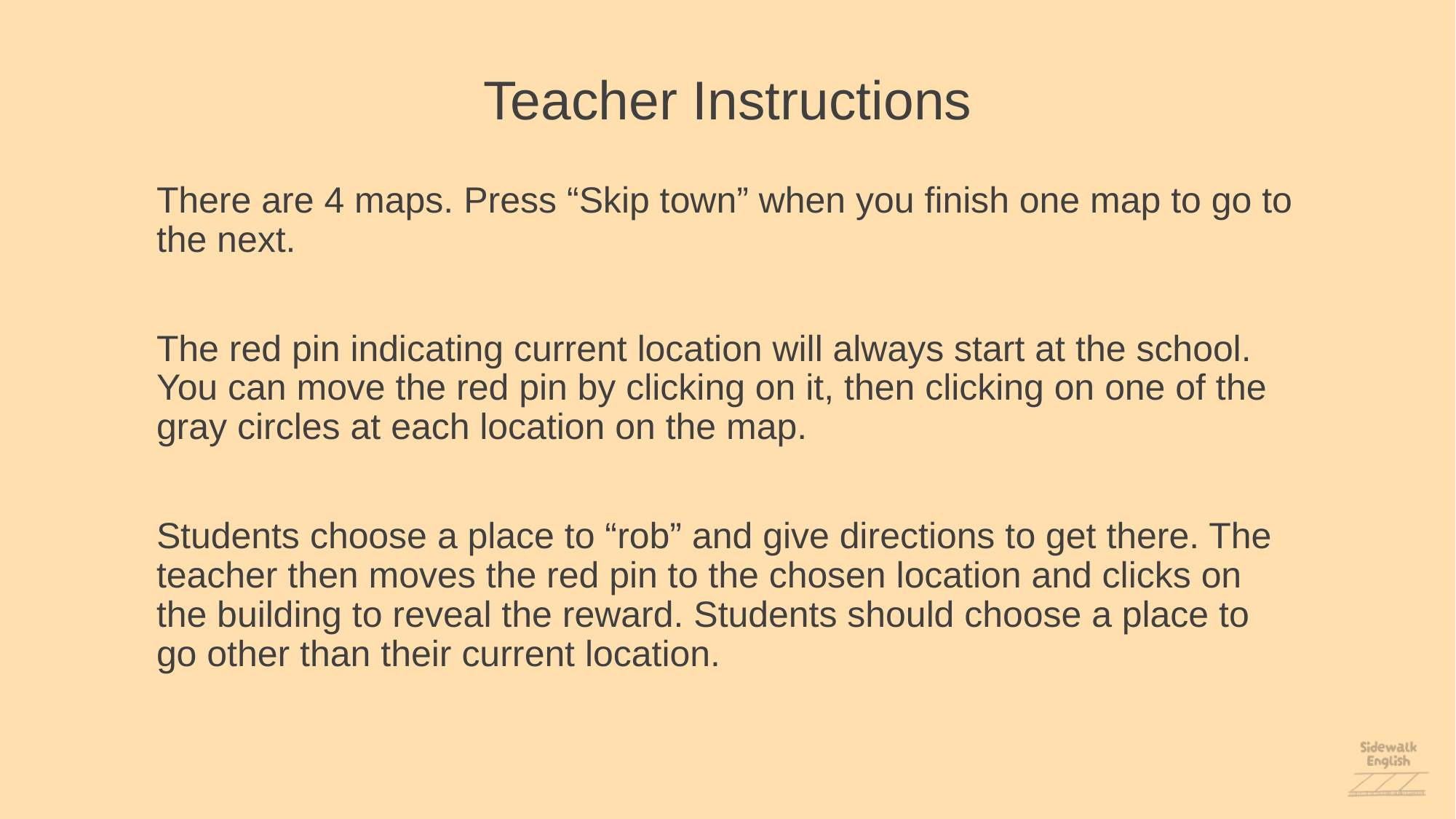

Teacher Instructions
There are 4 maps. Press “Skip town” when you finish one map to go to the next.

The red pin indicating current location will always start at the school. You can move the red pin by clicking on it, then clicking on one of the gray circles at each location on the map.

Students choose a place to “rob” and give directions to get there. The teacher then moves the red pin to the chosen location and clicks on the building to reveal the reward. Students should choose a place to go other than their current location.